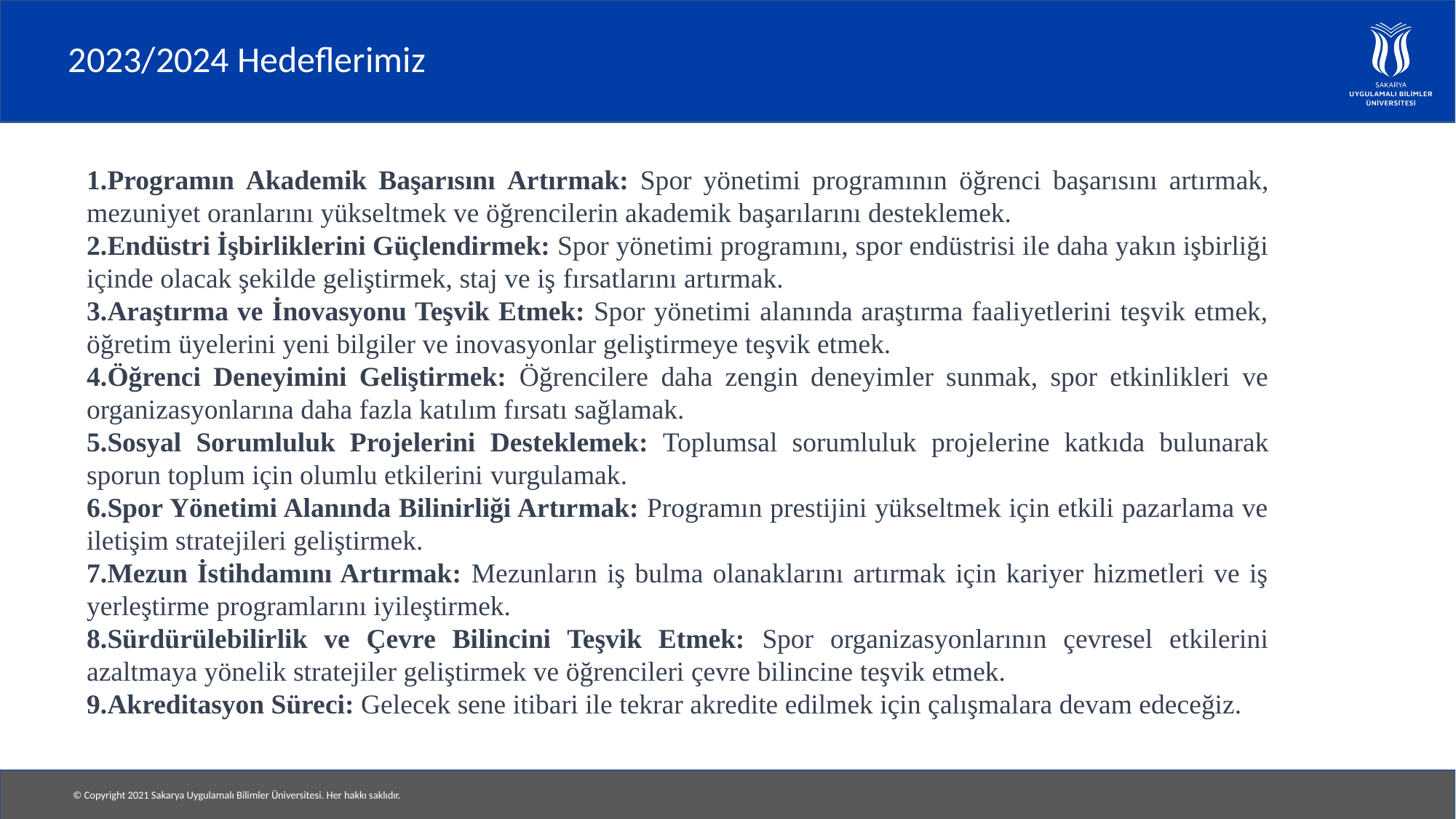

# 2023/2024 Hedeflerimiz
Programın Akademik Başarısını Artırmak: Spor yönetimi programının öğrenci başarısını artırmak, mezuniyet oranlarını yükseltmek ve öğrencilerin akademik başarılarını desteklemek.
Endüstri İşbirliklerini Güçlendirmek: Spor yönetimi programını, spor endüstrisi ile daha yakın işbirliği içinde olacak şekilde geliştirmek, staj ve iş fırsatlarını artırmak.
Araştırma ve İnovasyonu Teşvik Etmek: Spor yönetimi alanında araştırma faaliyetlerini teşvik etmek, öğretim üyelerini yeni bilgiler ve inovasyonlar geliştirmeye teşvik etmek.
Öğrenci Deneyimini Geliştirmek: Öğrencilere daha zengin deneyimler sunmak, spor etkinlikleri ve organizasyonlarına daha fazla katılım fırsatı sağlamak.
Sosyal Sorumluluk Projelerini Desteklemek: Toplumsal sorumluluk projelerine katkıda bulunarak sporun toplum için olumlu etkilerini vurgulamak.
Spor Yönetimi Alanında Bilinirliği Artırmak: Programın prestijini yükseltmek için etkili pazarlama ve iletişim stratejileri geliştirmek.
Mezun İstihdamını Artırmak: Mezunların iş bulma olanaklarını artırmak için kariyer hizmetleri ve iş yerleştirme programlarını iyileştirmek.
Sürdürülebilirlik ve Çevre Bilincini Teşvik Etmek: Spor organizasyonlarının çevresel etkilerini azaltmaya yönelik stratejiler geliştirmek ve öğrencileri çevre bilincine teşvik etmek.
Akreditasyon Süreci: Gelecek sene itibari ile tekrar akredite edilmek için çalışmalara devam edeceğiz.